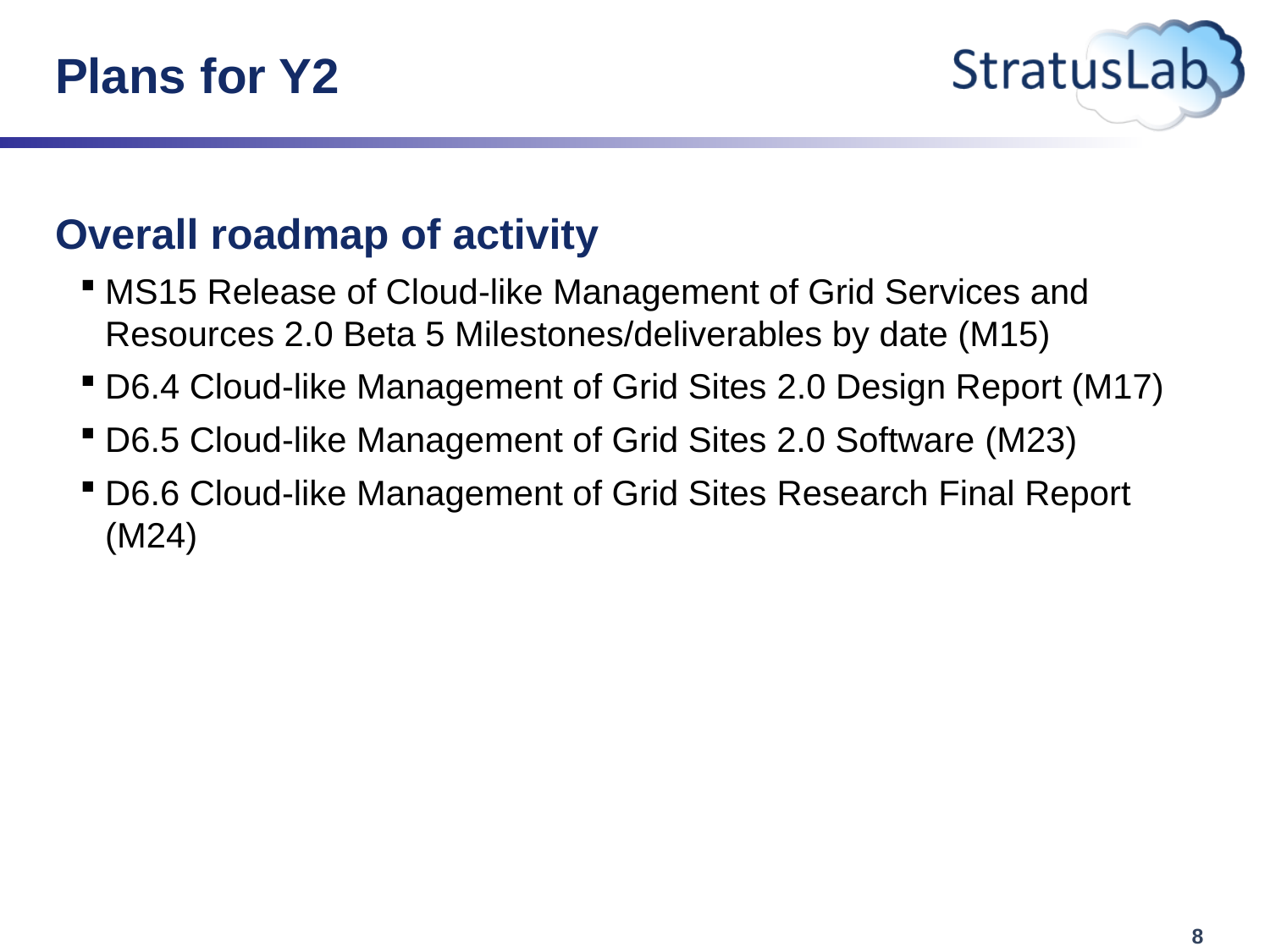

# Plans for Y2
Overall roadmap of activity
MS15 Release of Cloud-like Management of Grid Services and Resources 2.0 Beta 5 Milestones/deliverables by date (M15)
D6.4 Cloud-like Management of Grid Sites 2.0 Design Report (M17)
D6.5 Cloud-like Management of Grid Sites 2.0 Software (M23)
D6.6 Cloud-like Management of Grid Sites Research Final Report (M24)